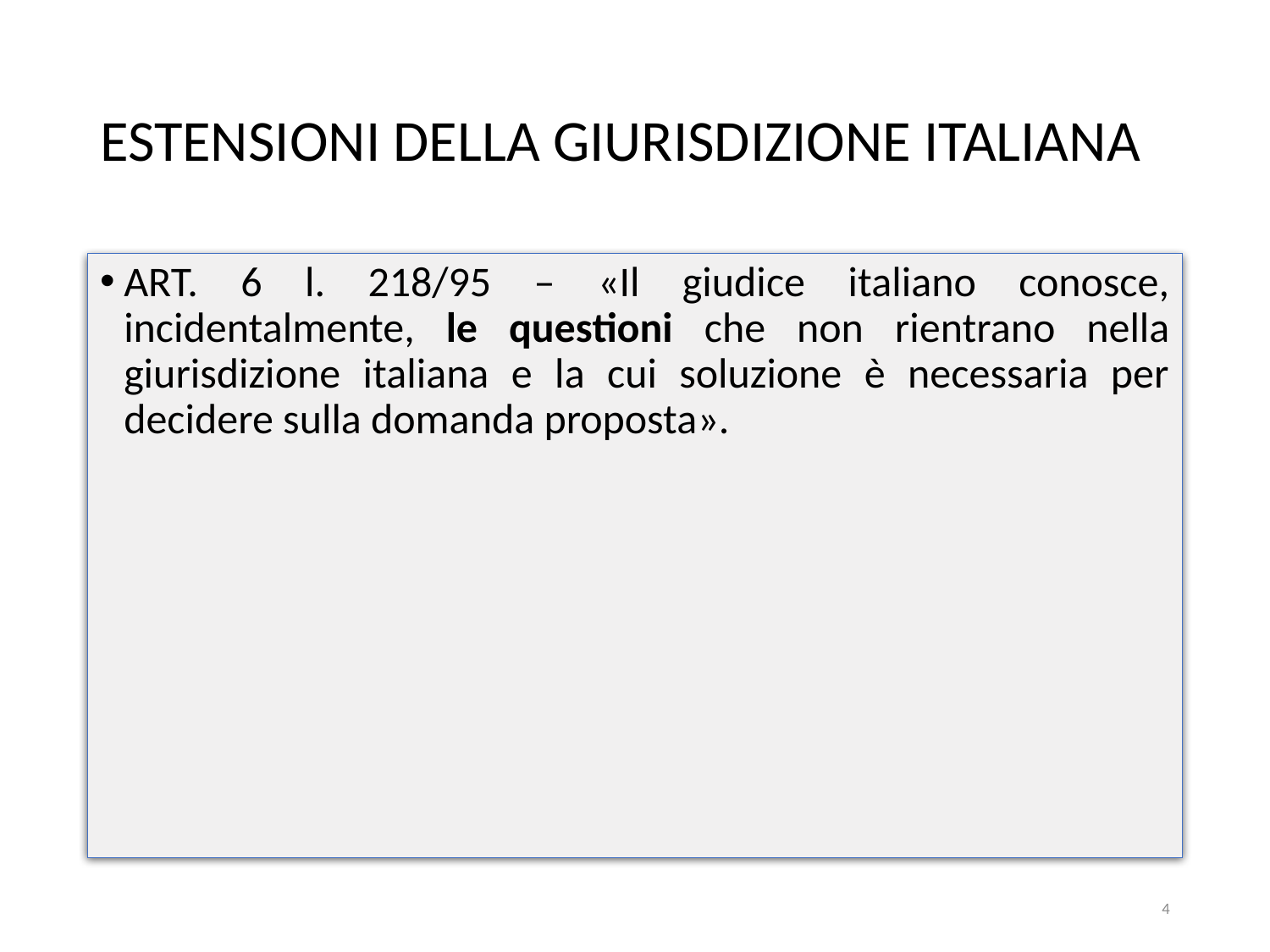

# ESTENSIONI DELLA GIURISDIZIONE ITALIANA
ART. 6 l. 218/95 – «Il giudice italiano conosce, incidentalmente, le questioni che non rientrano nella giurisdizione italiana e la cui soluzione è necessaria per decidere sulla domanda proposta».
4